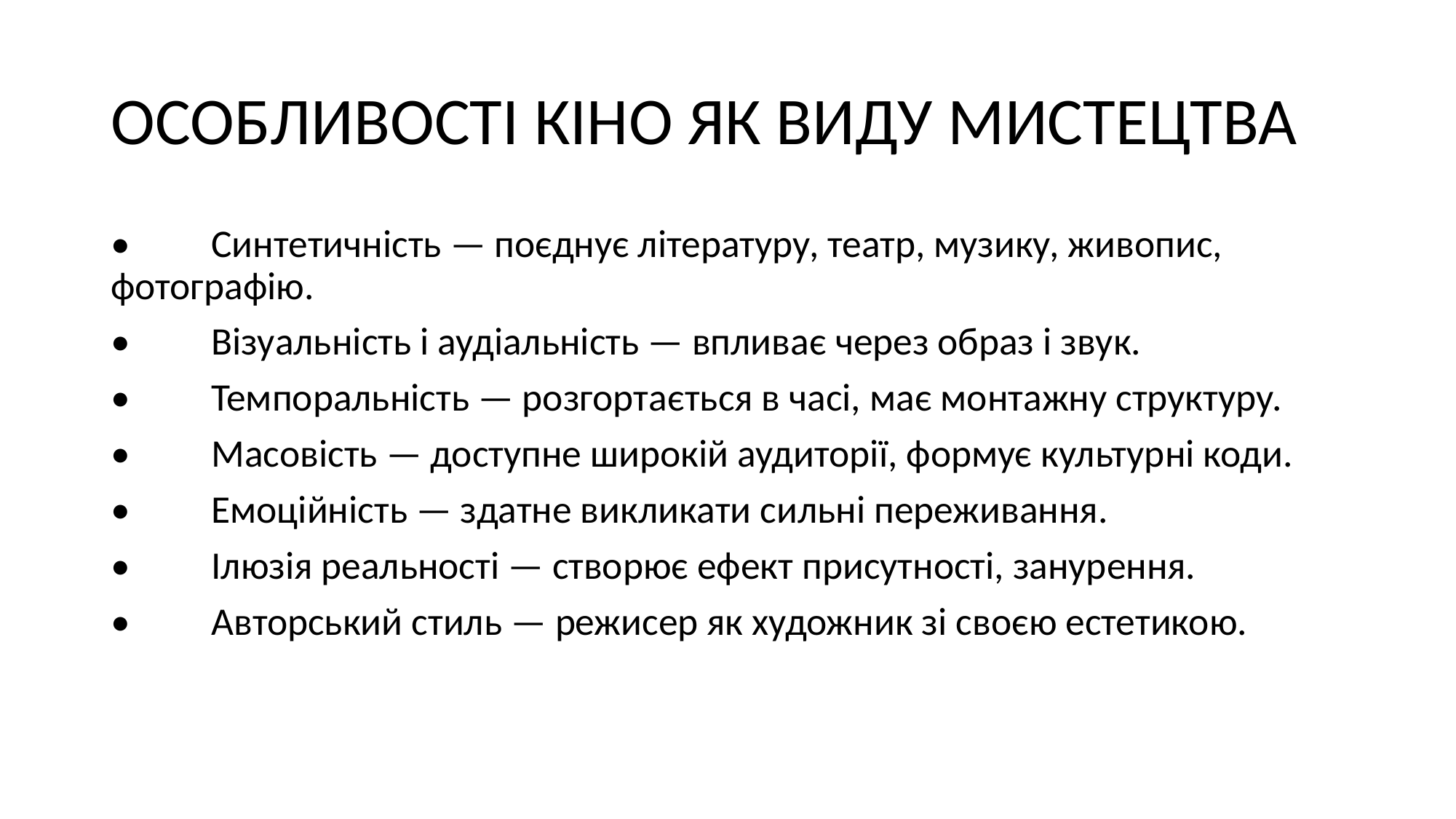

# ОСОБЛИВОСТІ КІНО ЯК ВИДУ МИСТЕЦТВА
• 	Синтетичність — поєднує літературу, театр, музику, живопис, фотографію.
• 	Візуальність і аудіальність — впливає через образ і звук.
• 	Темпоральність — розгортається в часі, має монтажну структуру.
• 	Масовість — доступне широкій аудиторії, формує культурні коди.
• 	Емоційність — здатне викликати сильні переживання.
• 	Ілюзія реальності — створює ефект присутності, занурення.
• 	Авторський стиль — режисер як художник зі своєю естетикою.